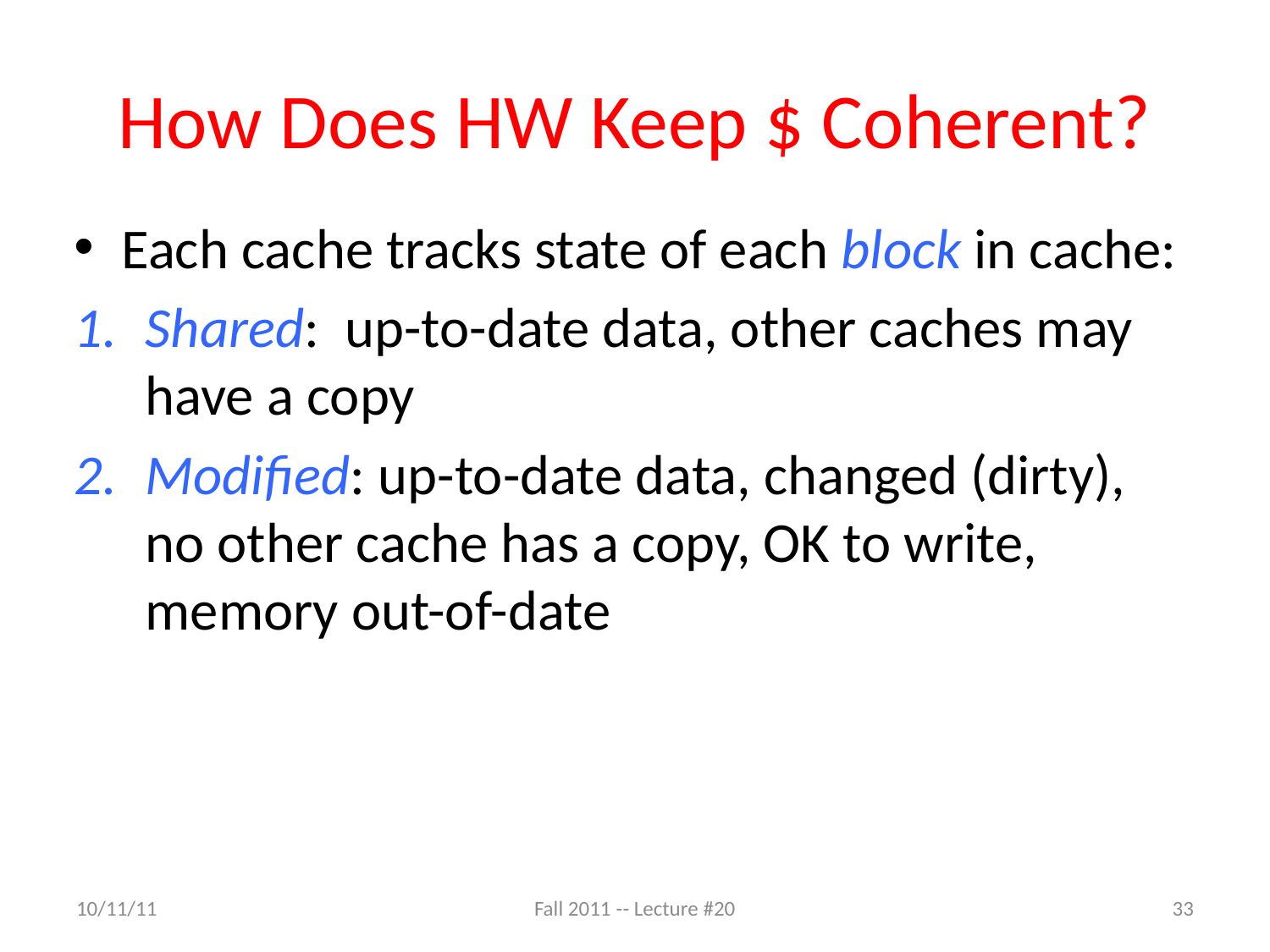

# How Does HW Keep $ Coherent?
Each cache tracks state of each block in cache:
Shared:  up-to-date data, other caches may have a copy
Modified: up-to-date data, changed (dirty), no other cache has a copy, OK to write, memory out-of-date
10/11/11
Fall 2011 -- Lecture #20
33